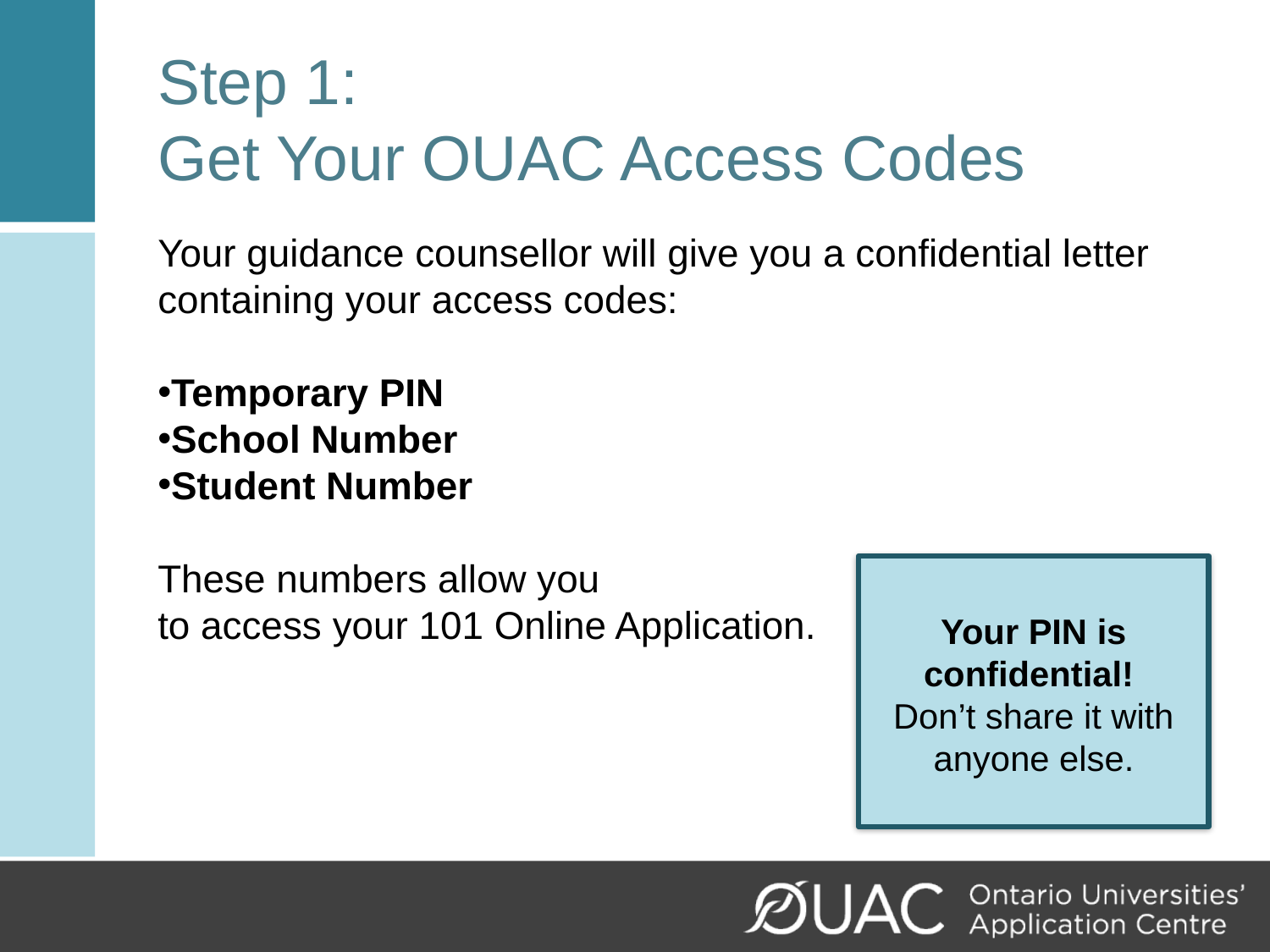

# Step 1: Get Your OUAC Access Codes
Your guidance counsellor will give you a confidential letter containing your access codes:

Temporary PIN
School Number
Student Number

These numbers allow you
to access your 101 Online Application.
Your PIN is confidential!
Don’t share it with anyone else.